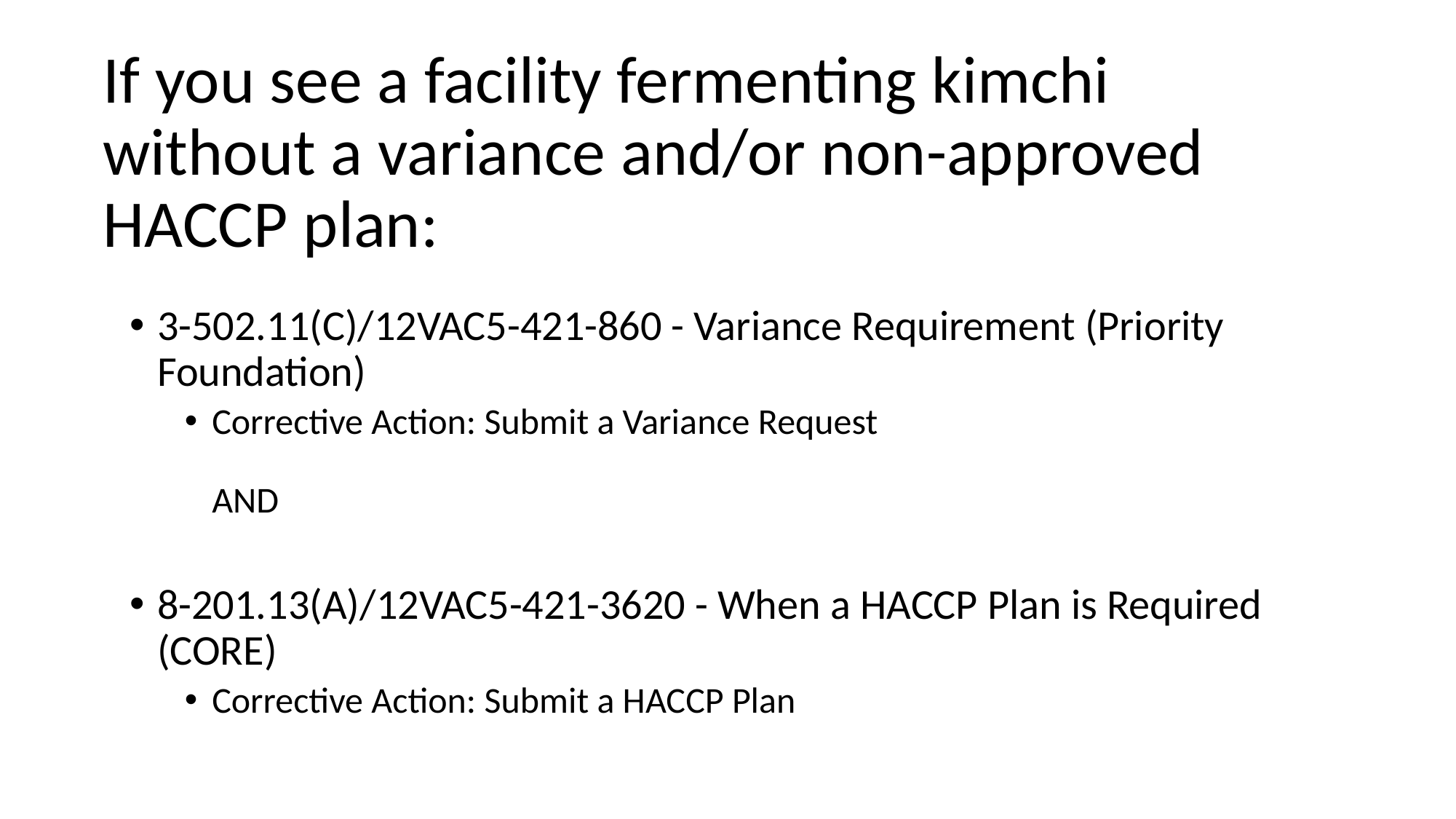

# If you see a facility fermenting kimchi without a variance and/or non-approved HACCP plan:

3-502.11(C)/12VAC5-421-860 - Variance Requirement (Priority Foundation)
Corrective Action: Submit a Variance Request 
AND

8-201.13(A)/12VAC5-421-3620 - When a HACCP Plan is Required (CORE)
Corrective Action: Submit a HACCP Plan